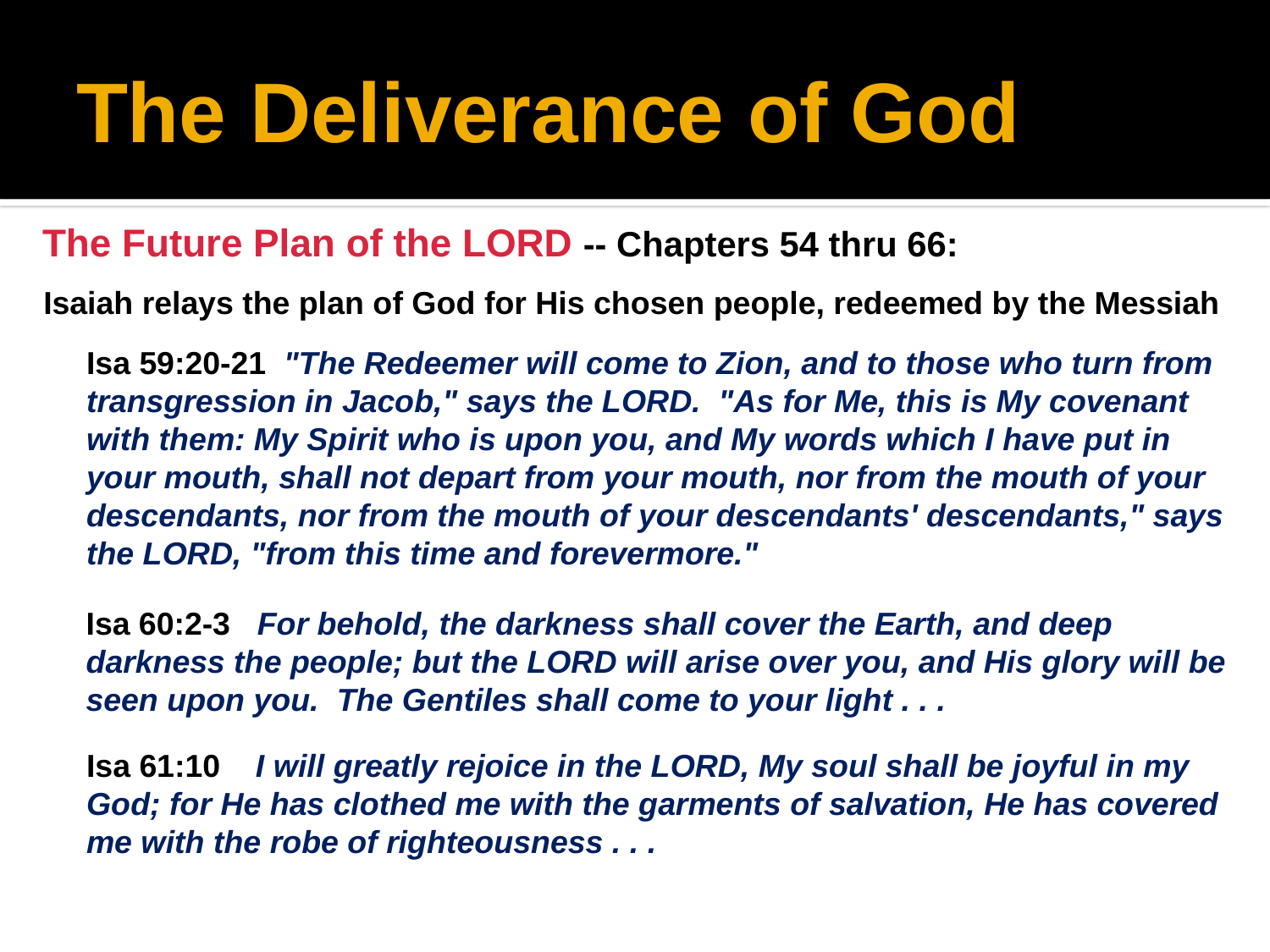

# The Deliverance of God
The Future Plan of the LORD -- Chapters 54 thru 66:
Isaiah relays the plan of God for His chosen people, redeemed by the Messiah
Isa 59:20-21  "The Redeemer will come to Zion, and to those who turn from transgression in Jacob," says the LORD.  "As for Me, this is My covenant with them: My Spirit who is upon you, and My words which I have put in your mouth, shall not depart from your mouth, nor from the mouth of your descendants, nor from the mouth of your descendants' descendants," says the LORD, "from this time and forevermore."
Isa 60:2-3   For behold, the darkness shall cover the Earth, and deep darkness the people; but the LORD will arise over you, and His glory will be seen upon you.  The Gentiles shall come to your light . . .
Isa 61:10    I will greatly rejoice in the LORD, My soul shall be joyful in my God; for He has clothed me with the garments of salvation, He has covered me with the robe of righteousness . . .